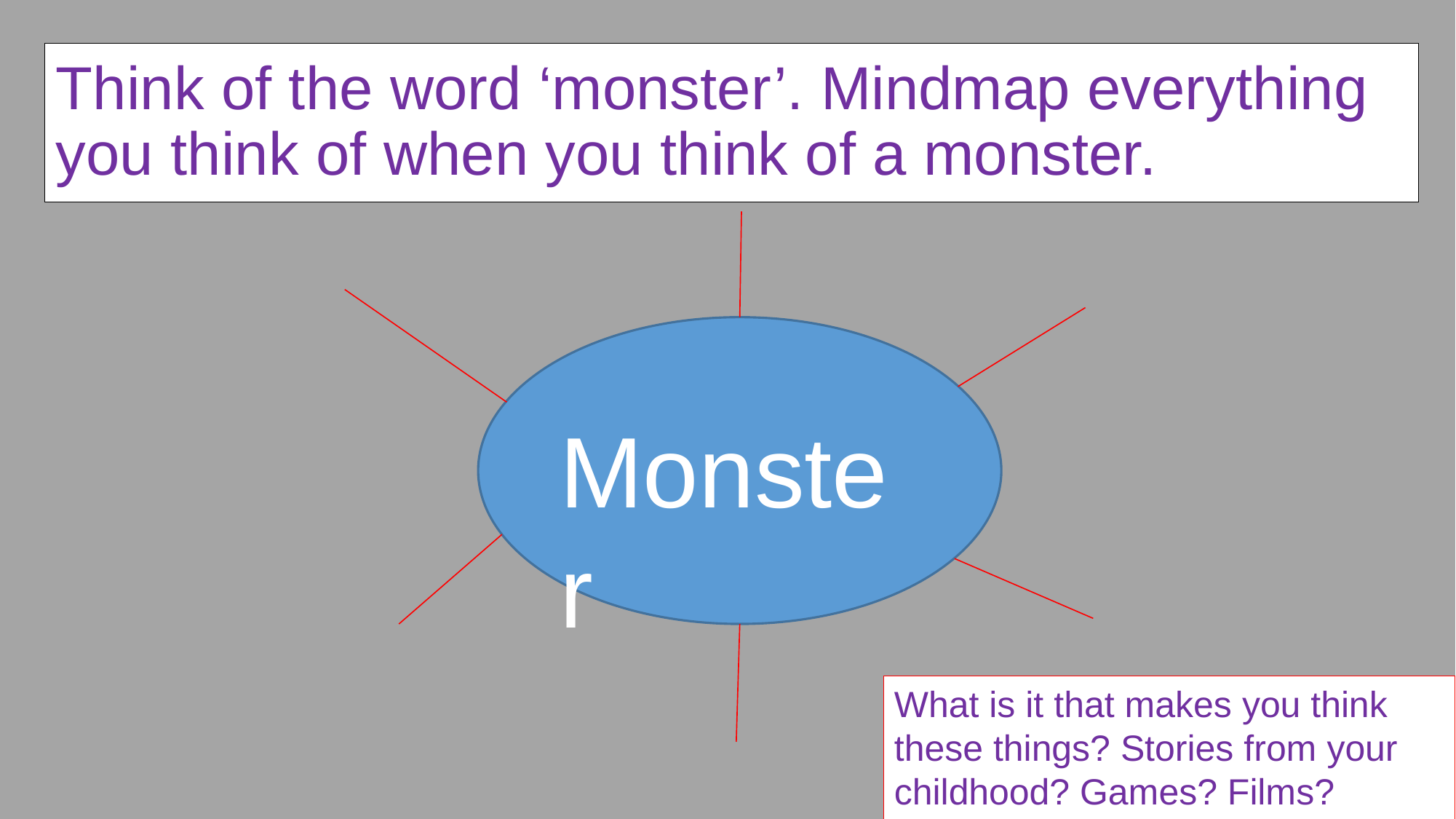

# Think of the word ‘monster’. Mindmap everything you think of when you think of a monster.

Monster
What is it that makes you think these things? Stories from your childhood? Games? Films? Books?